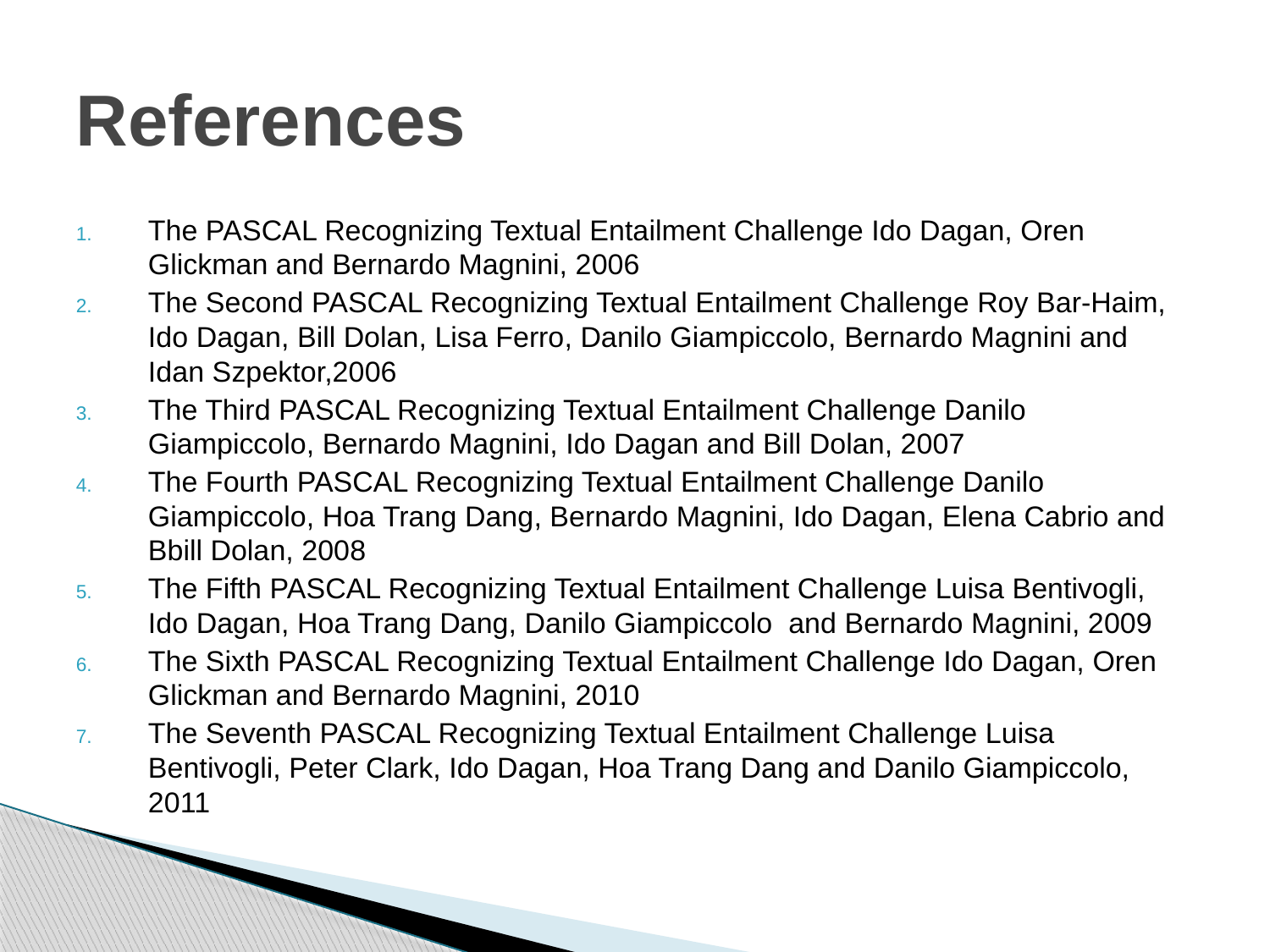

# References
The PASCAL Recognizing Textual Entailment Challenge Ido Dagan, Oren Glickman and Bernardo Magnini, 2006
The Second PASCAL Recognizing Textual Entailment Challenge Roy Bar-Haim, Ido Dagan, Bill Dolan, Lisa Ferro, Danilo Giampiccolo, Bernardo Magnini and Idan Szpektor,2006
The Third PASCAL Recognizing Textual Entailment Challenge Danilo Giampiccolo, Bernardo Magnini, Ido Dagan and Bill Dolan, 2007
The Fourth PASCAL Recognizing Textual Entailment Challenge Danilo Giampiccolo, Hoa Trang Dang, Bernardo Magnini, Ido Dagan, Elena Cabrio and Bbill Dolan, 2008
The Fifth PASCAL Recognizing Textual Entailment Challenge Luisa Bentivogli, Ido Dagan, Hoa Trang Dang, Danilo Giampiccolo  and Bernardo Magnini, 2009
The Sixth PASCAL Recognizing Textual Entailment Challenge Ido Dagan, Oren Glickman and Bernardo Magnini, 2010
The Seventh PASCAL Recognizing Textual Entailment Challenge Luisa Bentivogli, Peter Clark, Ido Dagan, Hoa Trang Dang and Danilo Giampiccolo, 2011